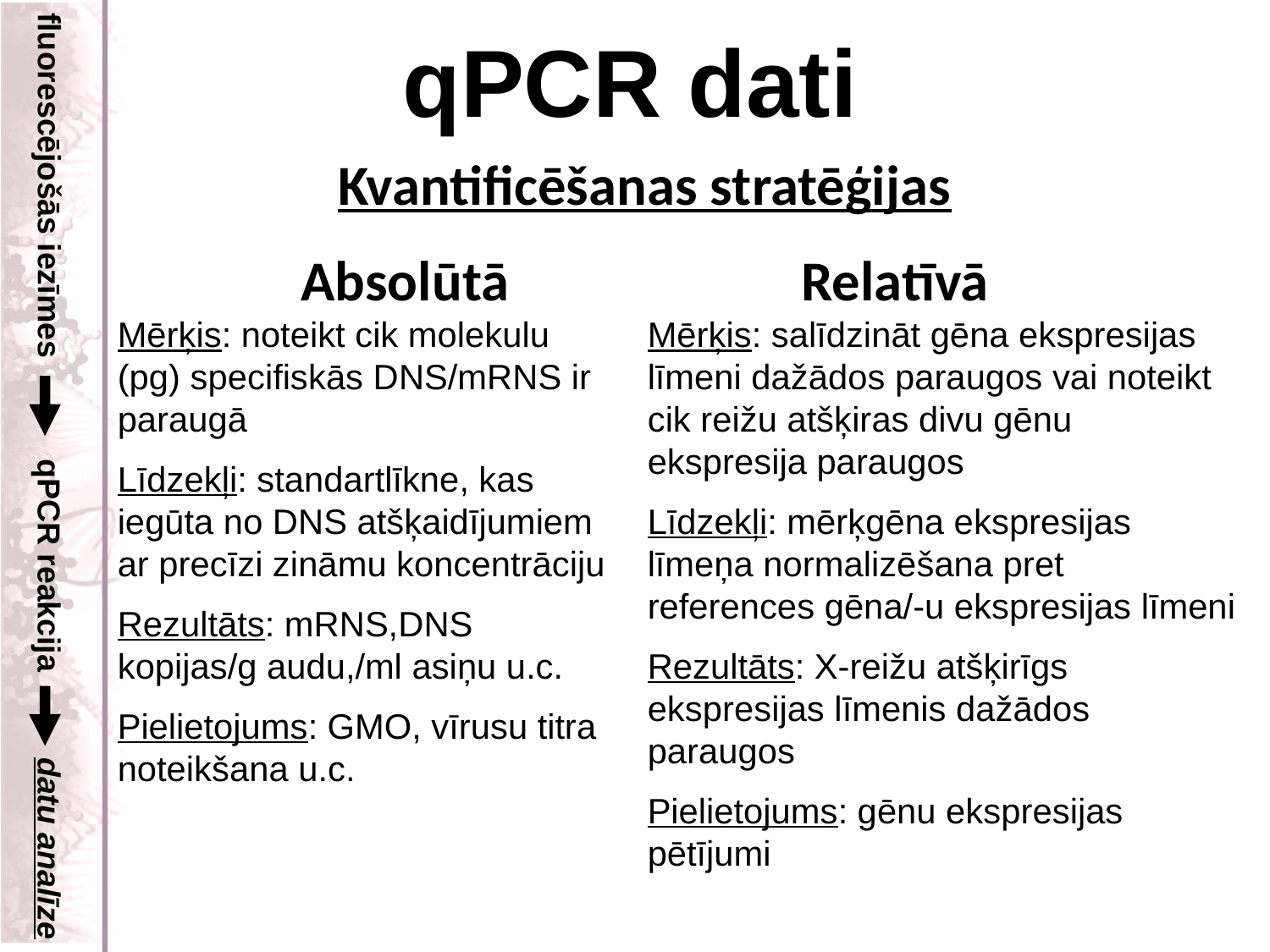

fluorescējošās iezīmes

qPCR reakcija

datu analīze
qPCR dati
Kvantificēšanas stratēģijas
Absolūtā                       Relatīvā
Mērķis: noteikt cik molekulu (pg) specifiskās DNS/mRNS ir paraugā
Līdzekļi: standartlīkne, kas iegūta no DNS atšķaidījumiem ar precīzi zināmu koncentrāciju
Rezultāts: mRNS,DNS kopijas/g audu,/ml asiņu u.c.
Pielietojums: GMO, vīrusu titra noteikšana u.c.
Mērķis: salīdzināt gēna ekspresijas līmeni dažādos paraugos vai noteikt cik reižu atšķiras divu gēnu ekspresija paraugos
Līdzekļi: mērķgēna ekspresijas līmeņa normalizēšana pret references gēna/-u ekspresijas līmeni
Rezultāts: X-reižu atšķirīgs ekspresijas līmenis dažādos paraugos
Pielietojums: gēnu ekspresijas pētījumi